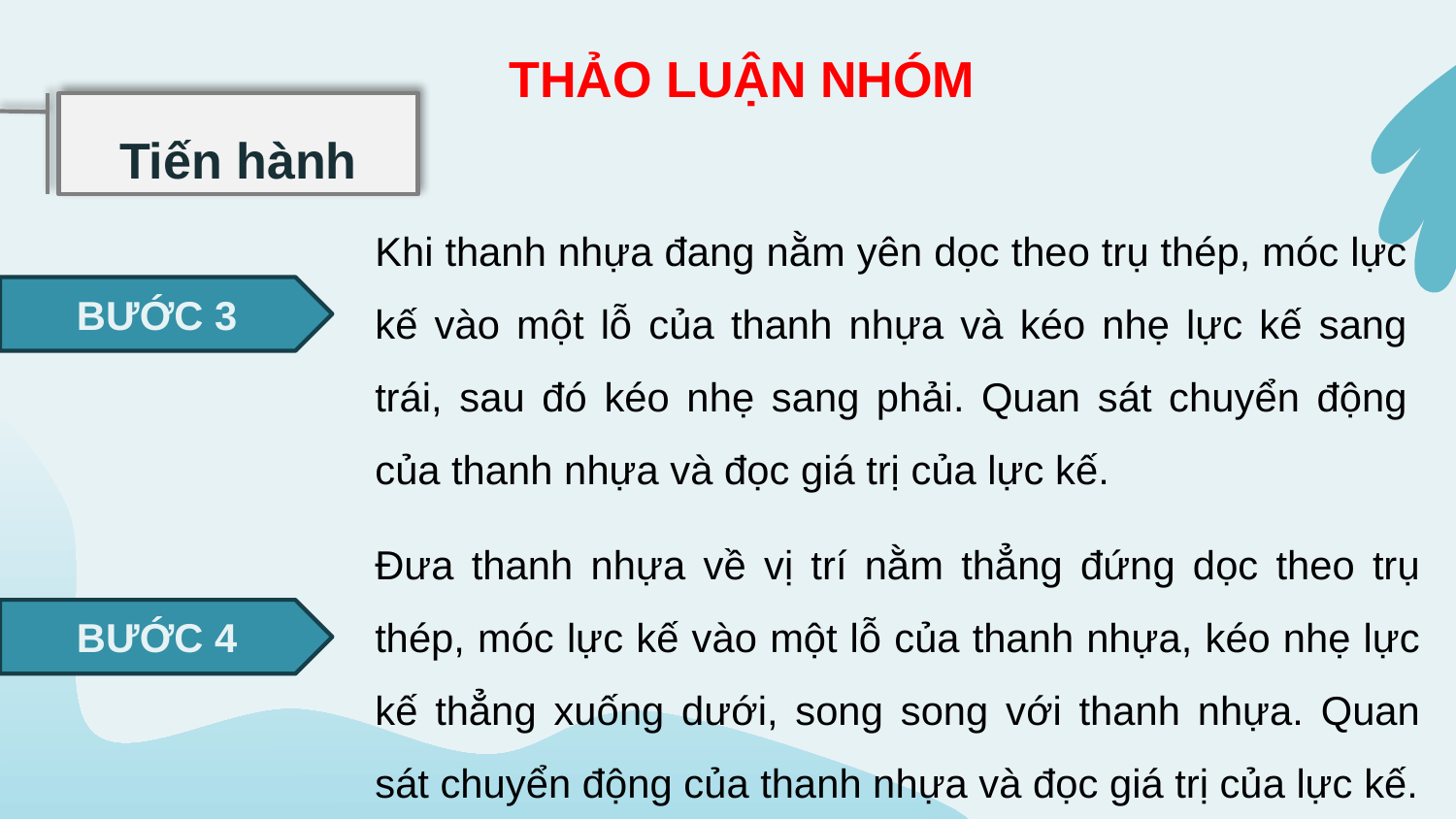

THẢO LUẬN NHÓM
Tiến hành
Khi thanh nhựa đang nằm yên dọc theo trụ thép, móc lực kế vào một lỗ của thanh nhựa và kéo nhẹ lực kế sang trái, sau đó kéo nhẹ sang phải. Quan sát chuyển động của thanh nhựa và đọc giá trị của lực kế.
BƯỚC 3
Đưa thanh nhựa về vị trí nằm thẳng đứng dọc theo trụ thép, móc lực kế vào một lỗ của thanh nhựa, kéo nhẹ lực kế thẳng xuống dưới, song song với thanh nhựa. Quan sát chuyển động của thanh nhựa và đọc giá trị của lực kế.
BƯỚC 4